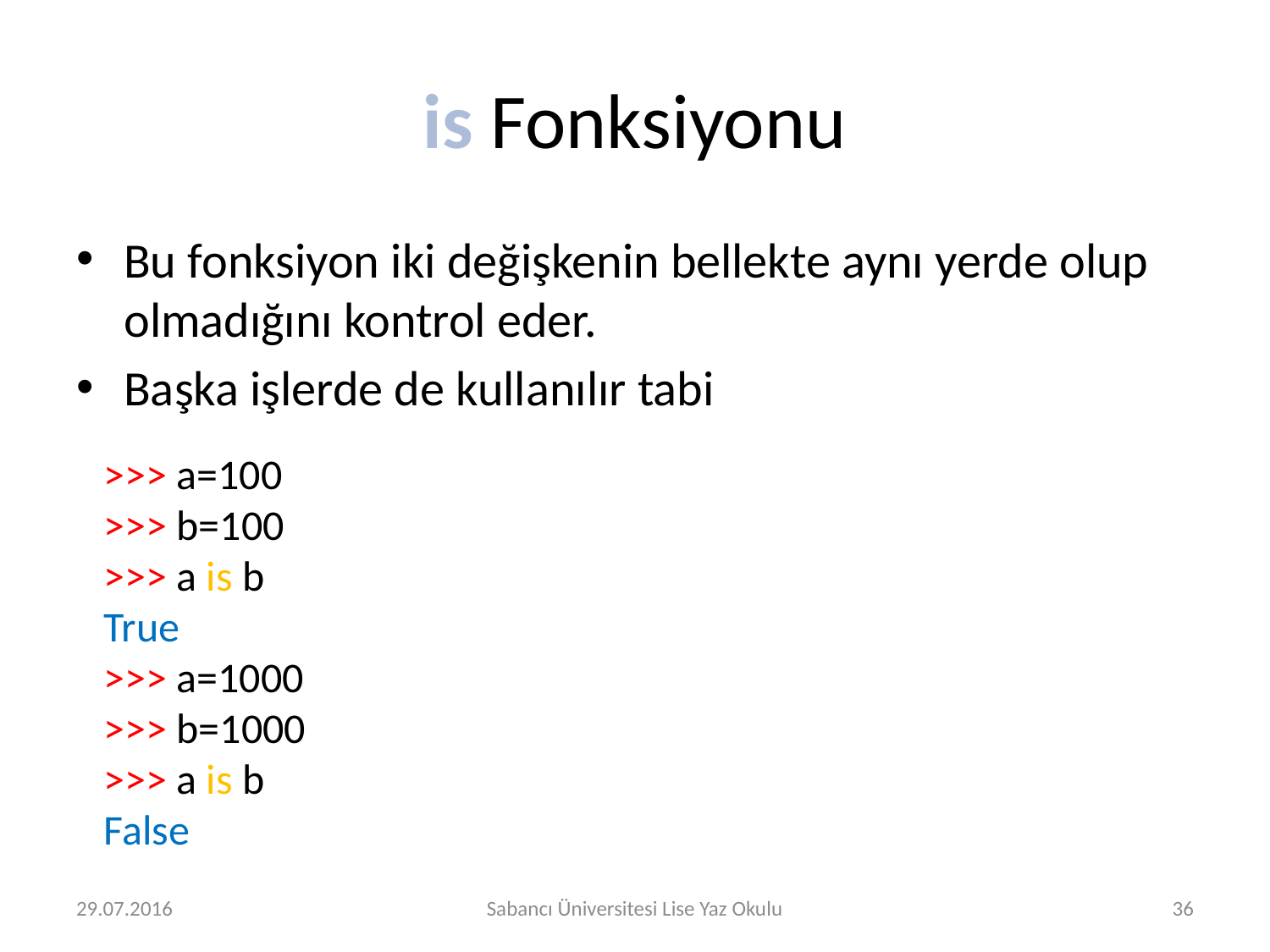

# is Fonksiyonu
Bu fonksiyon iki değişkenin bellekte aynı yerde olup olmadığını kontrol eder.
Başka işlerde de kullanılır tabi
>>> a=100
>>> b=100
>>> a is b
True
>>> a=1000
>>> b=1000
>>> a is b
False
29.07.2016
Sabancı Üniversitesi Lise Yaz Okulu
36